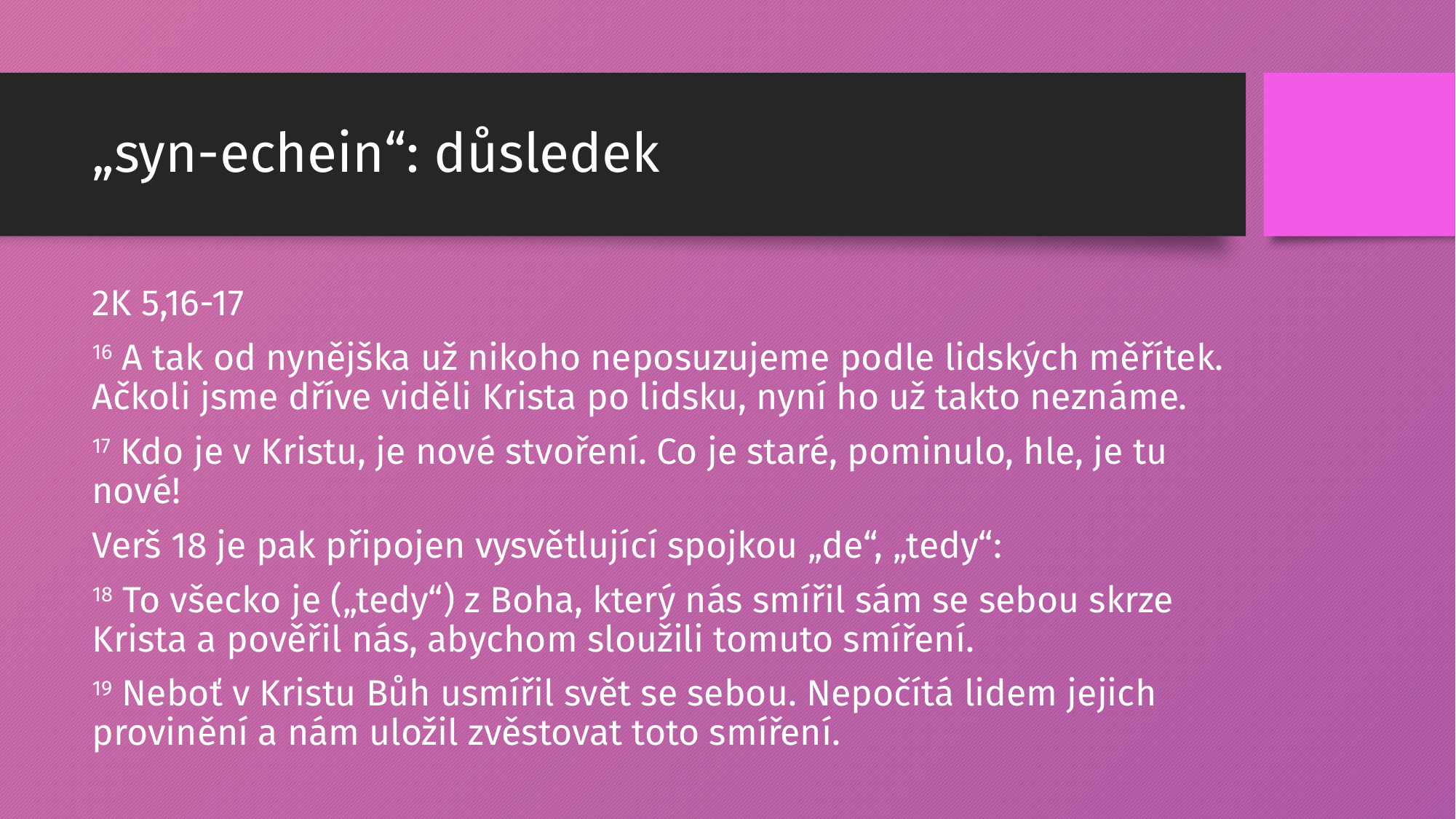

# „syn-echein“: důsledek
2K 5,16-17
16 A tak od nynějška už nikoho neposuzujeme podle lidských měřítek. Ačkoli jsme dříve viděli Krista po lidsku, nyní ho už takto neznáme.
17 Kdo je v Kristu, je nové stvoření. Co je staré, pominulo, hle, je tu nové!
Verš 18 je pak připojen vysvětlující spojkou „de“, „tedy“:
18 To všecko je („tedy“) z Boha, který nás smířil sám se sebou skrze Krista a pověřil nás, abychom sloužili tomuto smíření.
19 Neboť v Kristu Bůh usmířil svět se sebou. Nepočítá lidem jejich provinění a nám uložil zvěstovat toto smíření.